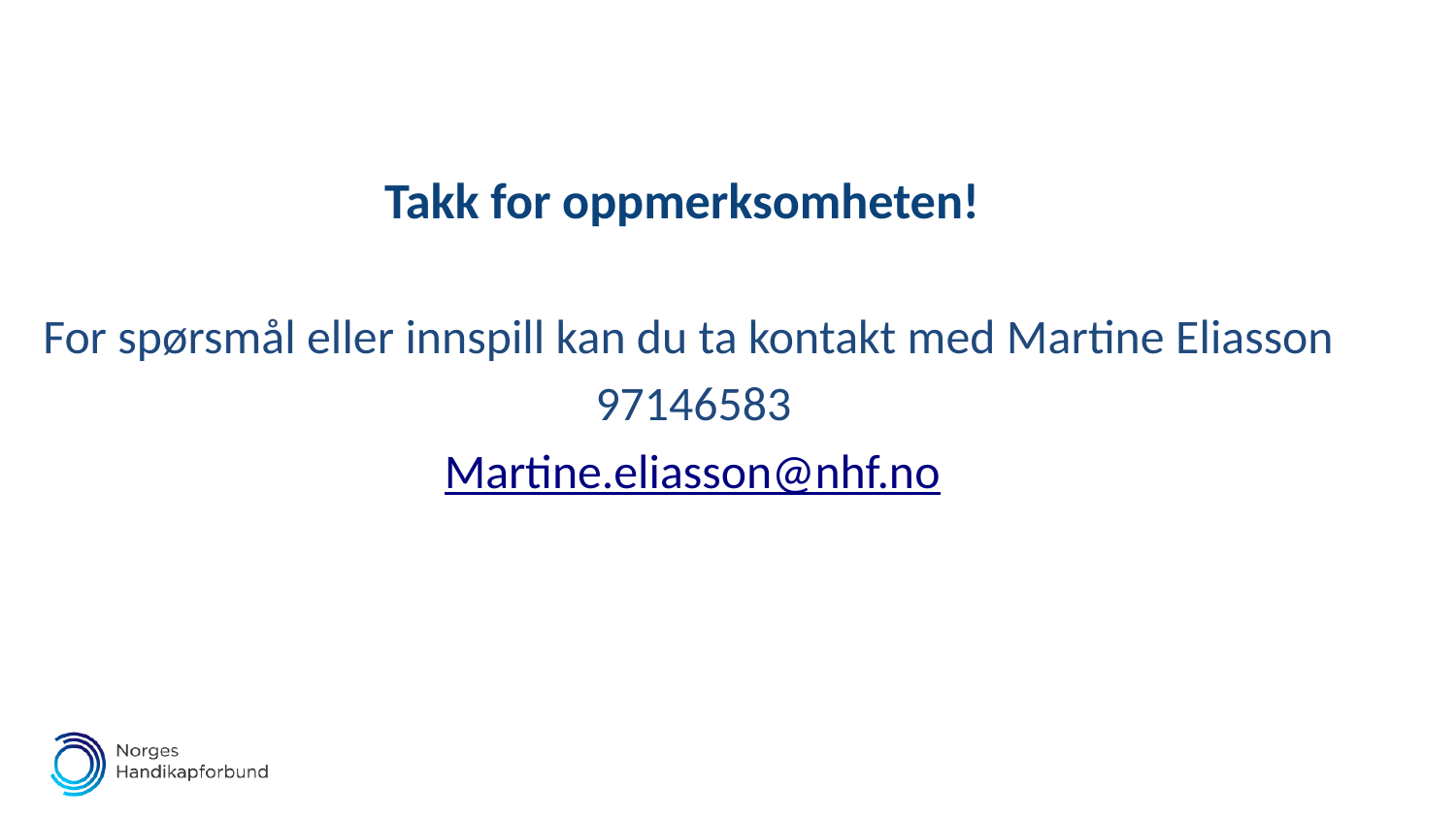

# Takk for oppmerksomheten!
For spørsmål eller innspill kan du ta kontakt med Martine Eliasson
97146583
Martine.eliasson@nhf.no